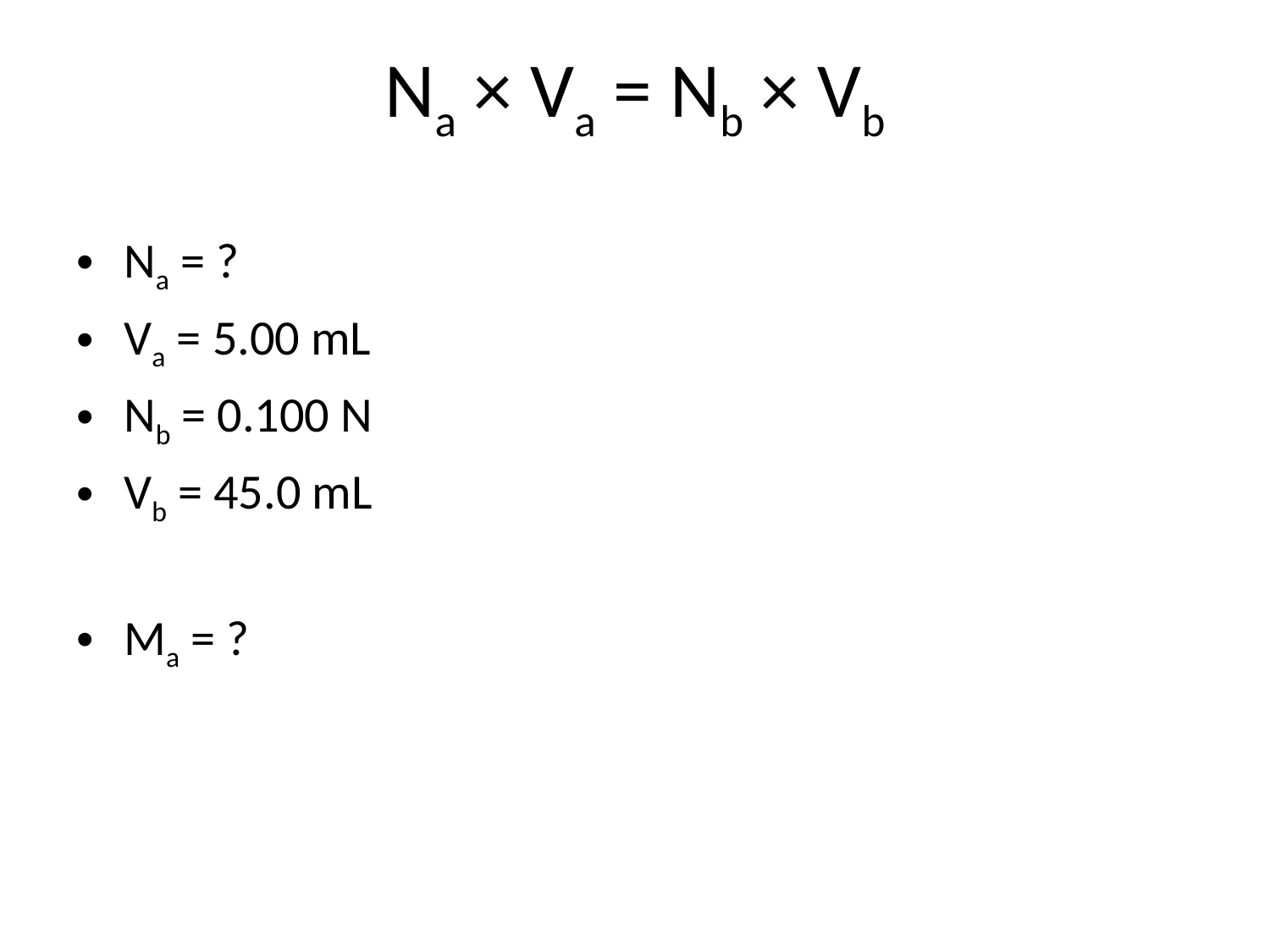

# Na × Va = Nb × Vb
Na = ?
Va = 5.00 mL
Nb = 0.100 N
Vb = 45.0 mL

Ma = ?